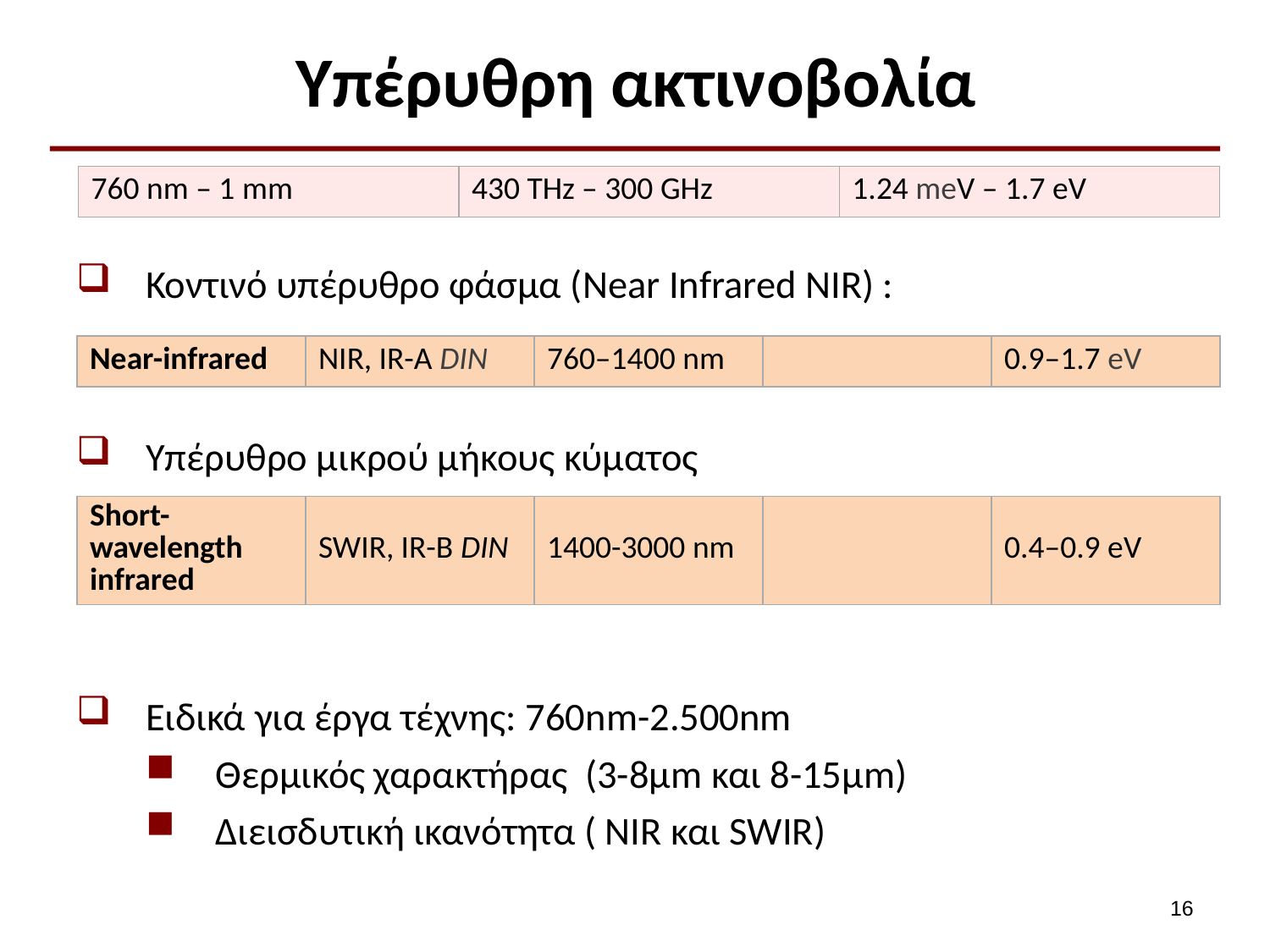

# Υπέρυθρη ακτινοβολία

Κοντινό υπέρυθρο φάσμα (Near Infrared NIR) :

Υπέρυθρο μικρού μήκους κύματος

Ειδικά για έργα τέχνης: 760nm-2.500nm
Θερμικός χαρακτήρας  (3-8μm και 8-15μm)
Διεισδυτική ικανότητα ( NIR και SWIR)

| 760 nm – 1 mm | 430 THz – 300 GHz | 1.24 meV – 1.7 eV |
| --- | --- | --- |
| Near-infrared | NIR, IR-A DIN | 760–1400 nm |  | 0.9–1.7 eV |
| --- | --- | --- | --- | --- |
| Short-wavelength infrared | SWIR, IR-B DIN | 1400-3000 nm |  | 0.4–0.9 eV |
| --- | --- | --- | --- | --- |
16